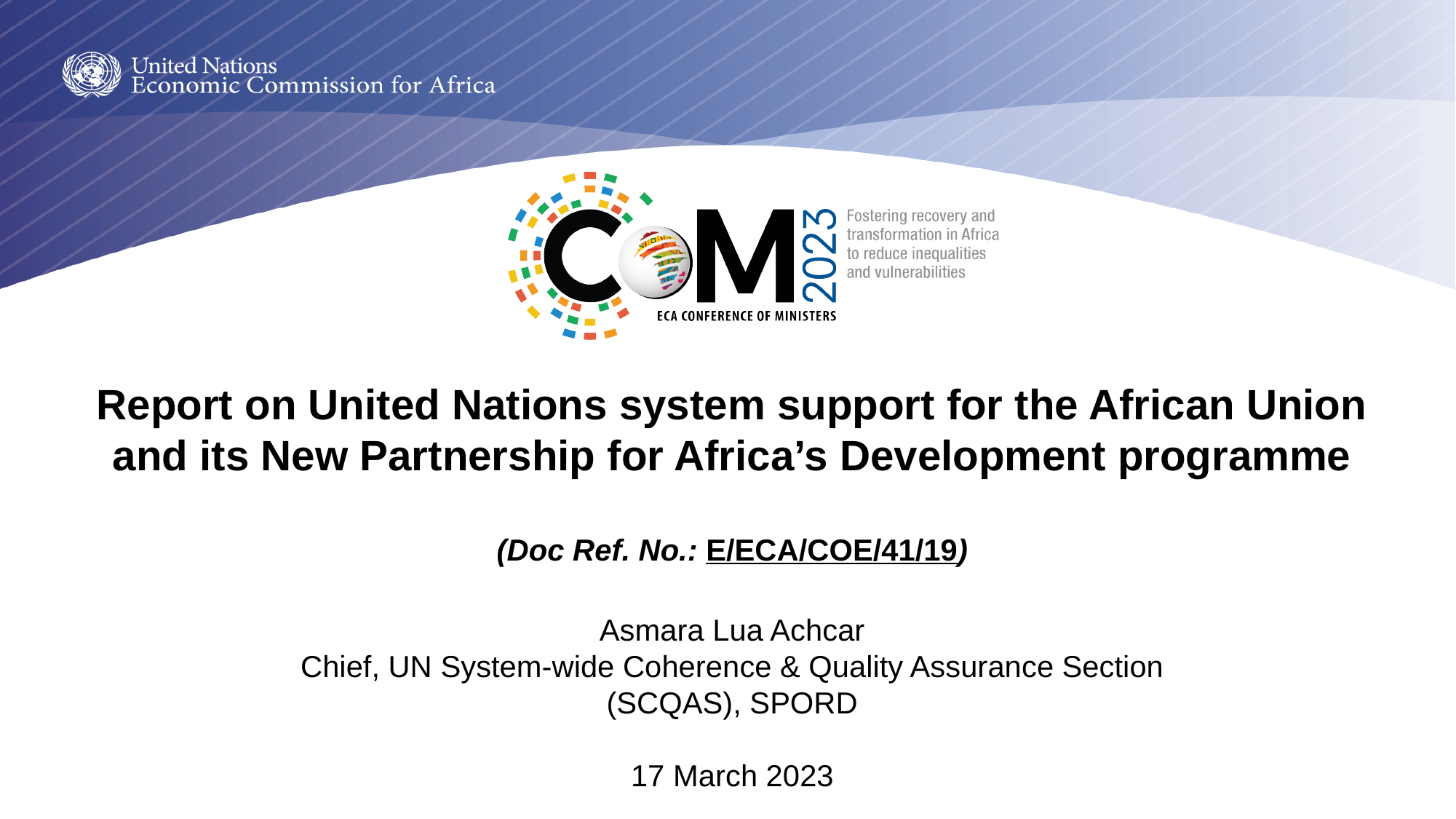

Report on United Nations system support for the African Union and its New Partnership for Africa’s Development programme

(Doc Ref. No.: E/ECA/COE/41/19)
Asmara Lua Achcar
Chief, UN System-wide Coherence & Quality Assurance Section
(SCQAS), SPORD
17 March 2023